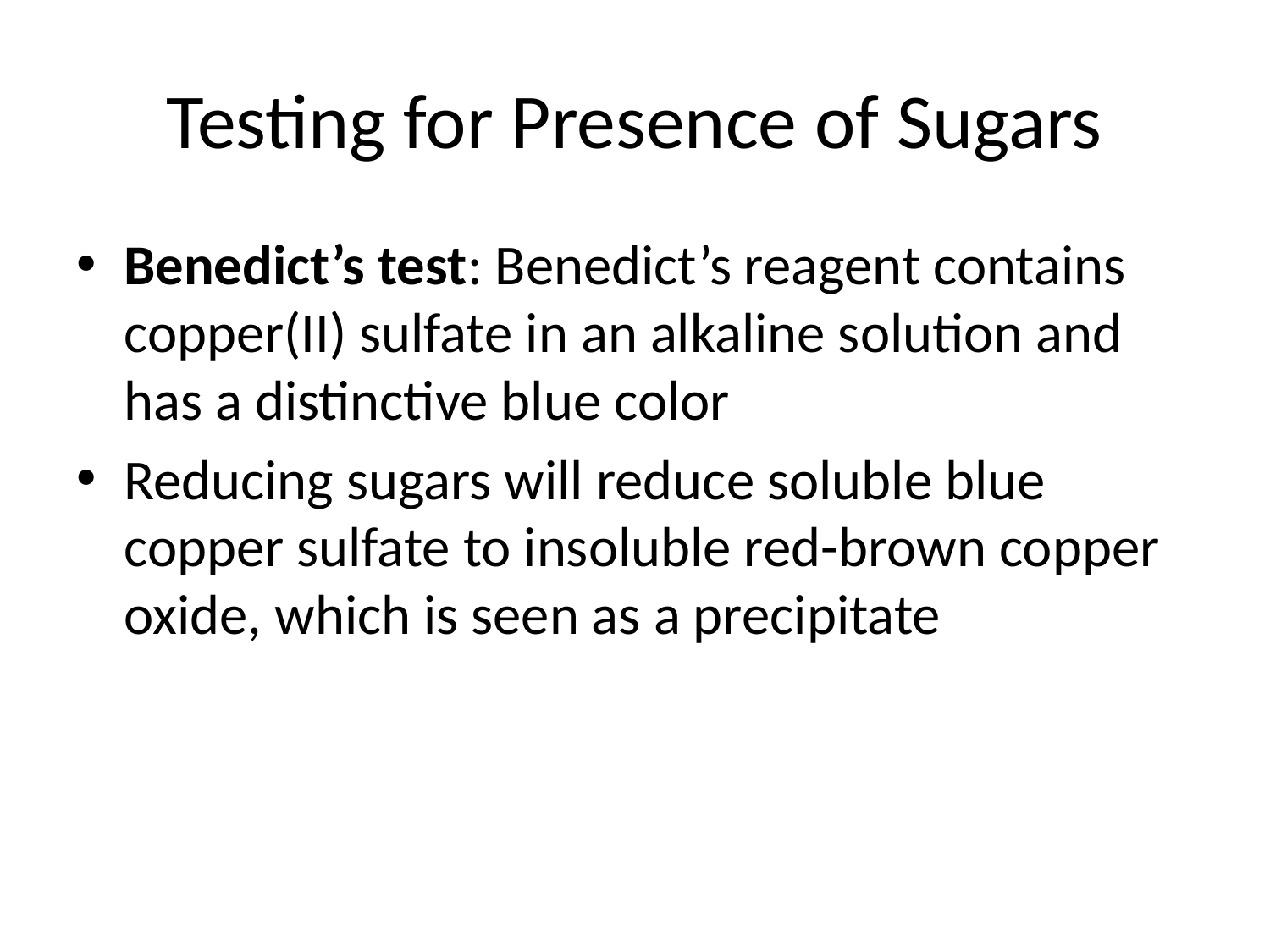

# Testing for Presence of Sugars
Benedict’s test: Benedict’s reagent contains copper(II) sulfate in an alkaline solution and has a distinctive blue color
Reducing sugars will reduce soluble blue copper sulfate to insoluble red-brown copper oxide, which is seen as a precipitate